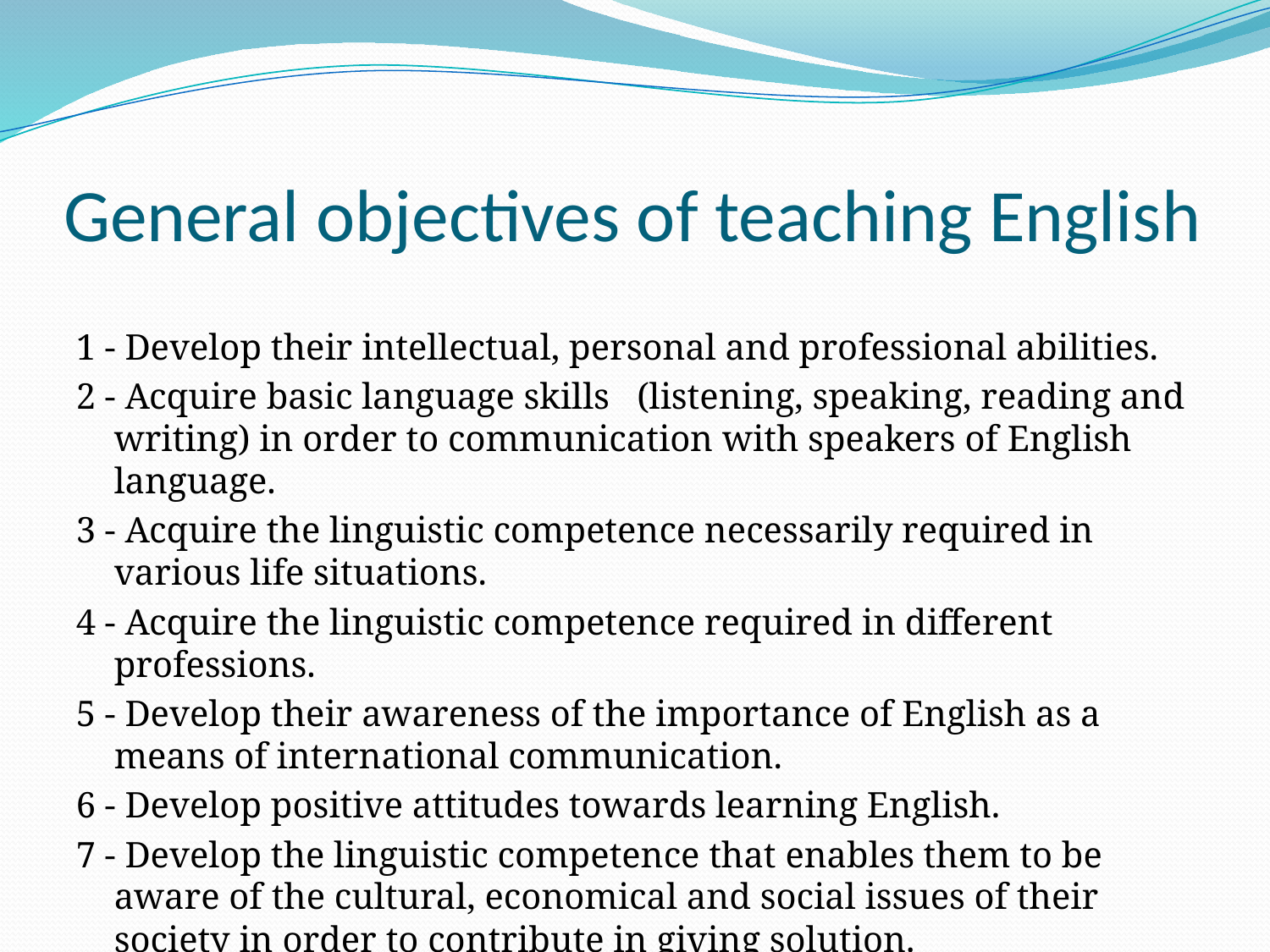

# General objectives of teaching English

1 - Develop their intellectual, personal and professional abilities.
2 - Acquire basic language skills   (listening, speaking, reading and writing) in order to communication with speakers of English language.
3 - Acquire the linguistic competence necessarily required in various life situations.
4 - Acquire the linguistic competence required in different professions.
5 - Develop their awareness of the importance of English as a means of international communication.
6 - Develop positive attitudes towards learning English.
7 - Develop the linguistic competence that enables them to be aware of the cultural, economical and social issues of their society in order to contribute in giving solution.